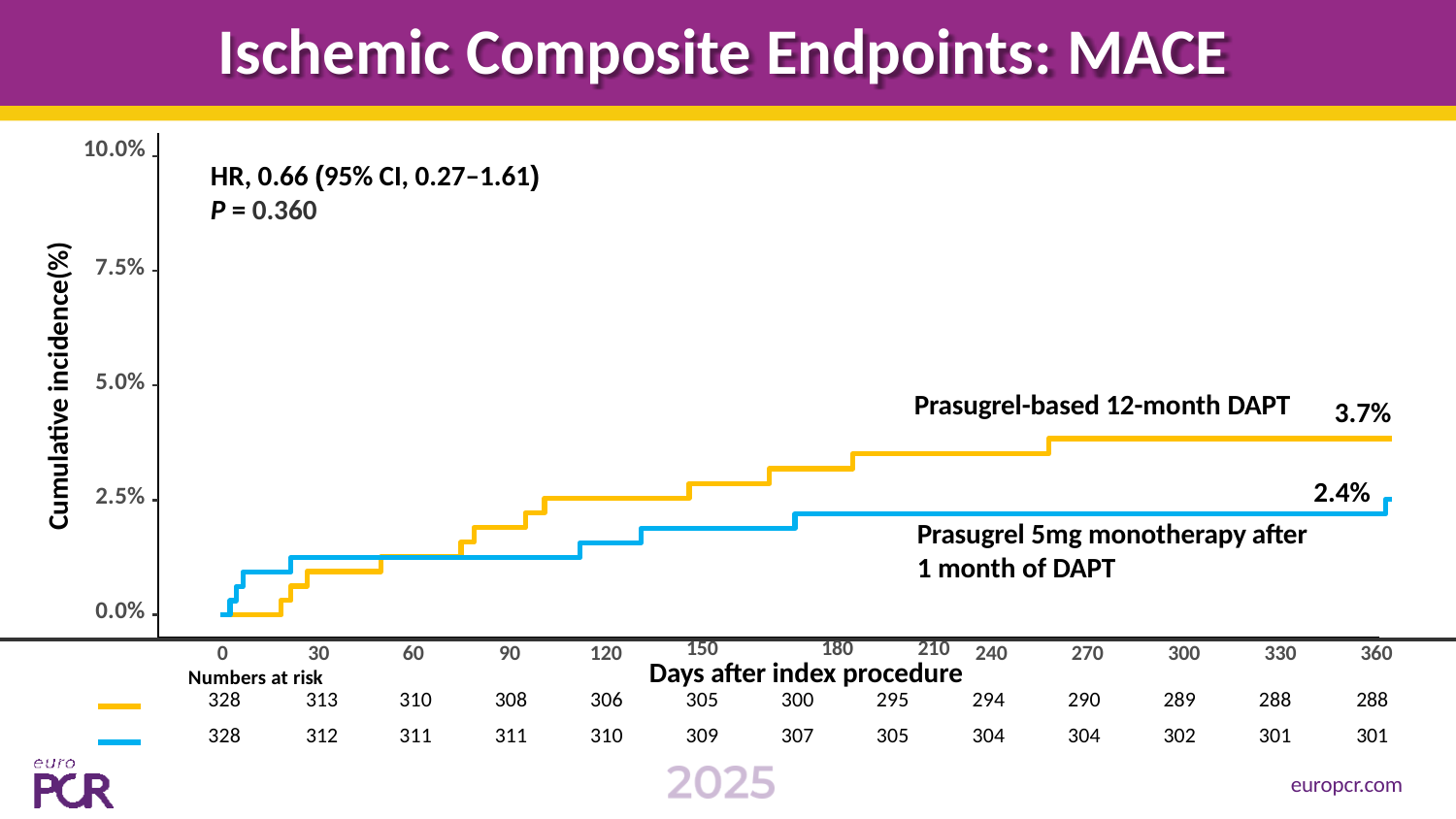

# Ischemic Composite Endpoints: MACE

10.0%
HR, 0.66 (95% CI, 0.27–1.61)
P = 0.360
7.5%

Cumulative incidence(%)

5.0%
Prasugrel-based 12-month DAPT

3.7%

2.4%
2.5%

Prasugrel 5mg monotherapy after  1 month of DAPT
0.0%

0	30
Numbers at risk
60
90
120
150	180	210
Days after index procedure
240
270
300
330
360

| 328 | 313 | 310 | 308 | 306 | 305 | 300 | 295 | 294 | 290 | 289 | 288 | 288 |
| --- | --- | --- | --- | --- | --- | --- | --- | --- | --- | --- | --- | --- |
| 328 | 312 | 311 | 311 | 310 | 309 | 307 | 305 | 304 | 304 | 302 | 301 | 301 |

europcr.com